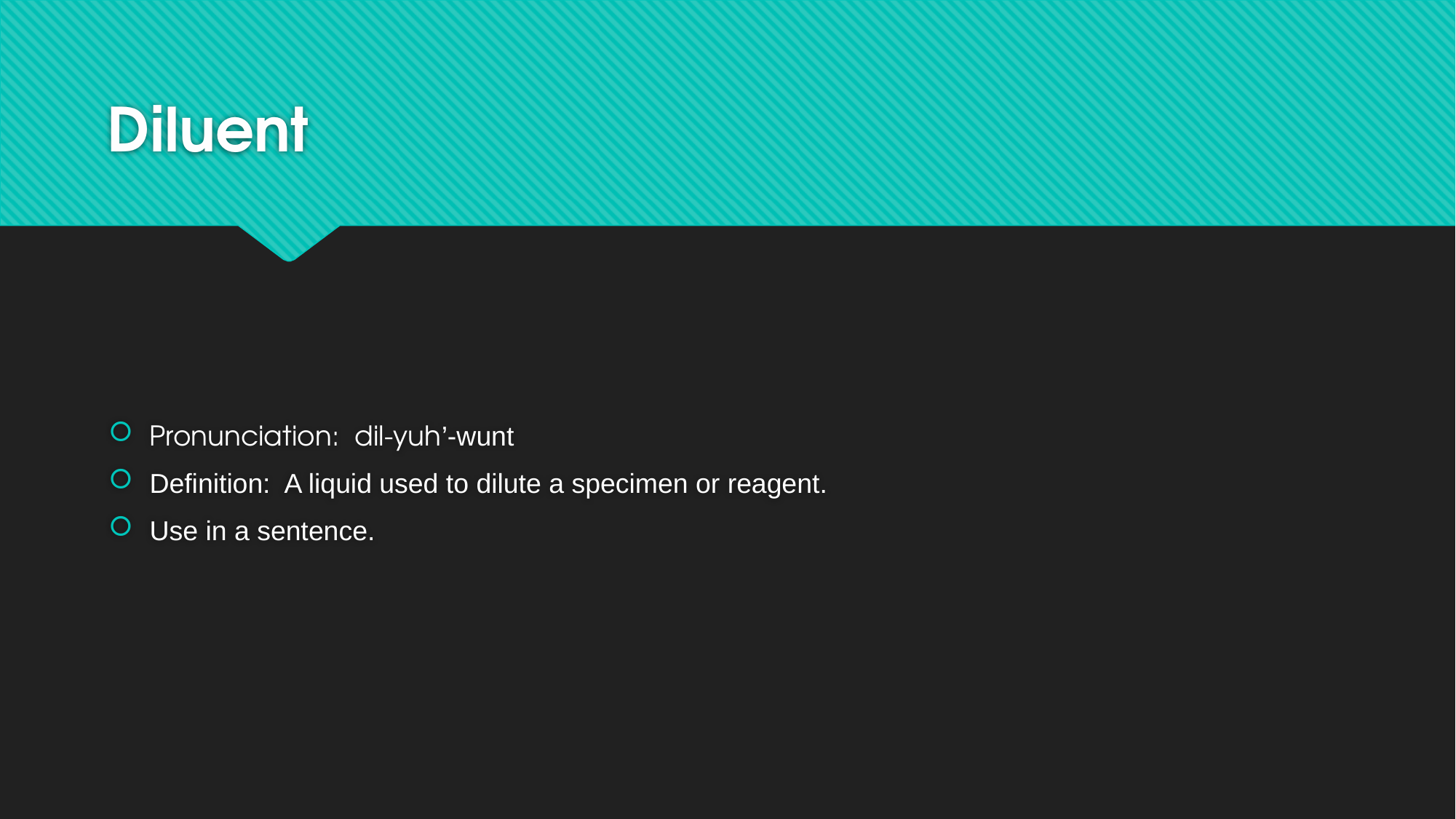

# Diluent
Pronunciation:  dil-yuh’-wunt
Definition:  A liquid used to dilute a specimen or reagent.
Use in a sentence.